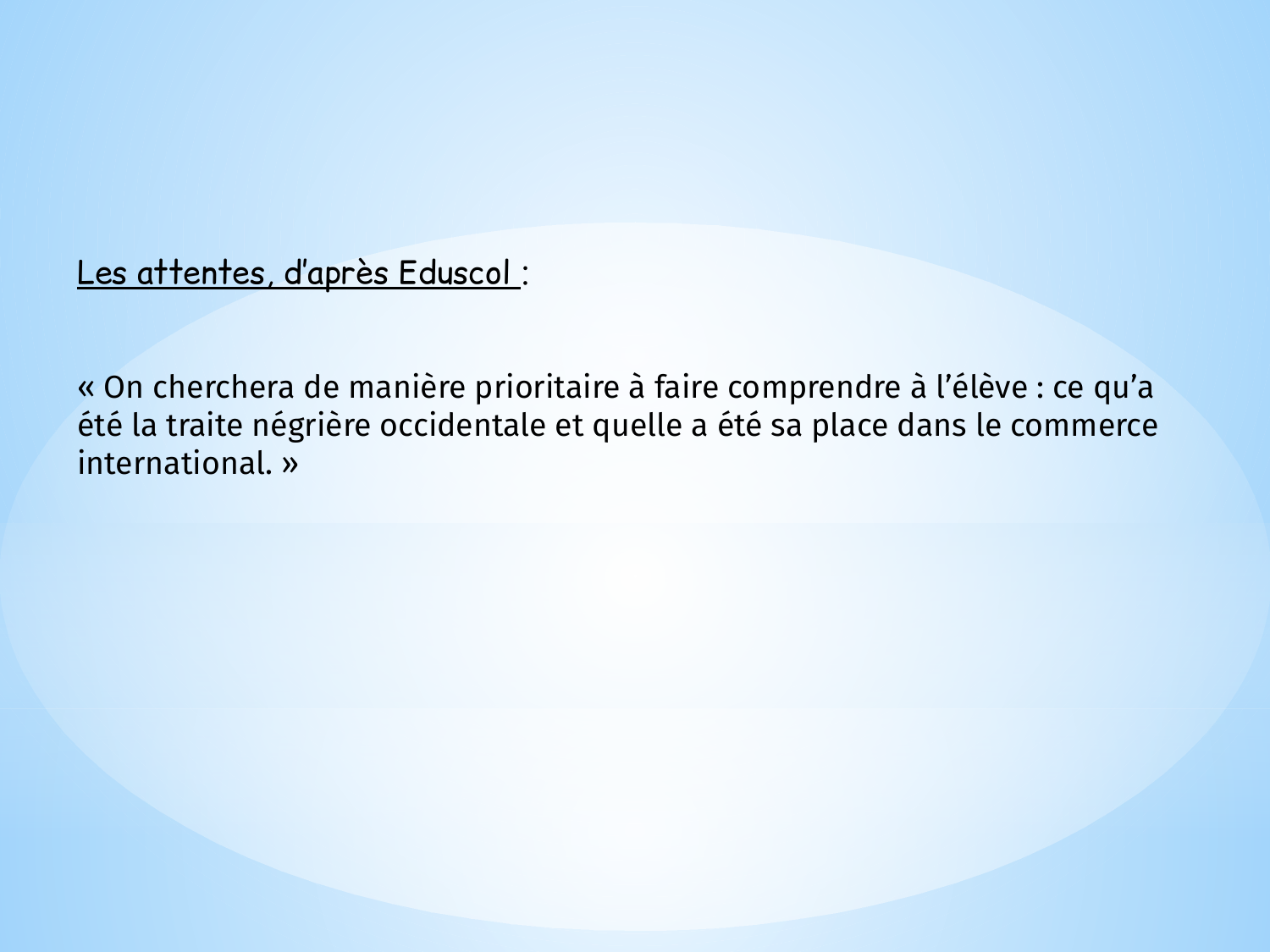

Les attentes, d’après Eduscol :

« On cherchera de manière prioritaire à faire comprendre à l’élève : ce qu’a été la traite négrière occidentale et quelle a été sa place dans le commerce international. »